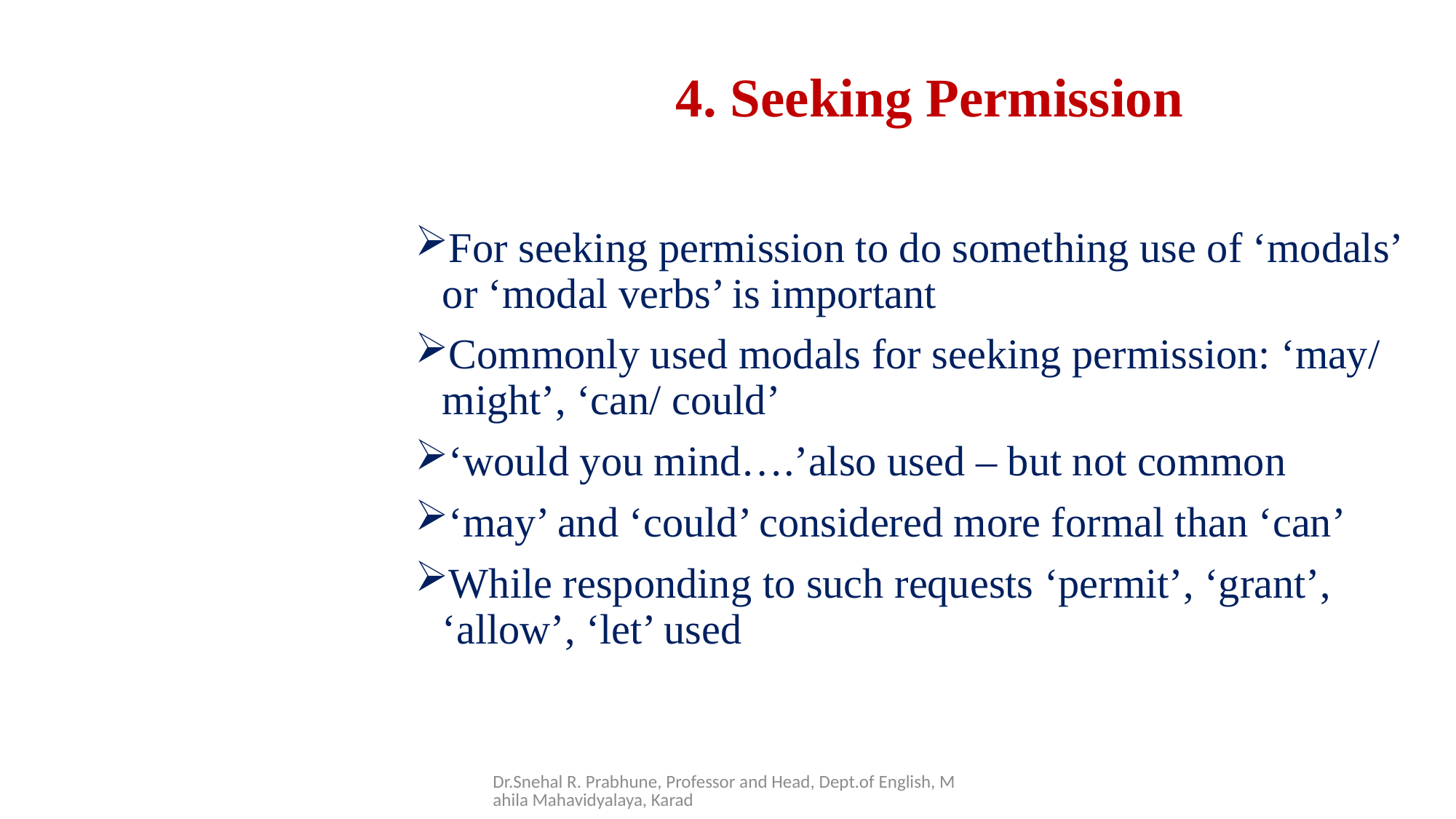

# 4. Seeking Permission
For seeking permission to do something use of ‘modals’ or ‘modal verbs’ is important
Commonly used modals for seeking permission: ‘may/ might’, ‘can/ could’
‘would you mind….’also used – but not common
‘may’ and ‘could’ considered more formal than ‘can’
While responding to such requests ‘permit’, ‘grant’, ‘allow’, ‘let’ used
Dr.Snehal R. Prabhune, Professor and Head, Dept.of English, Mahila Mahavidyalaya, Karad